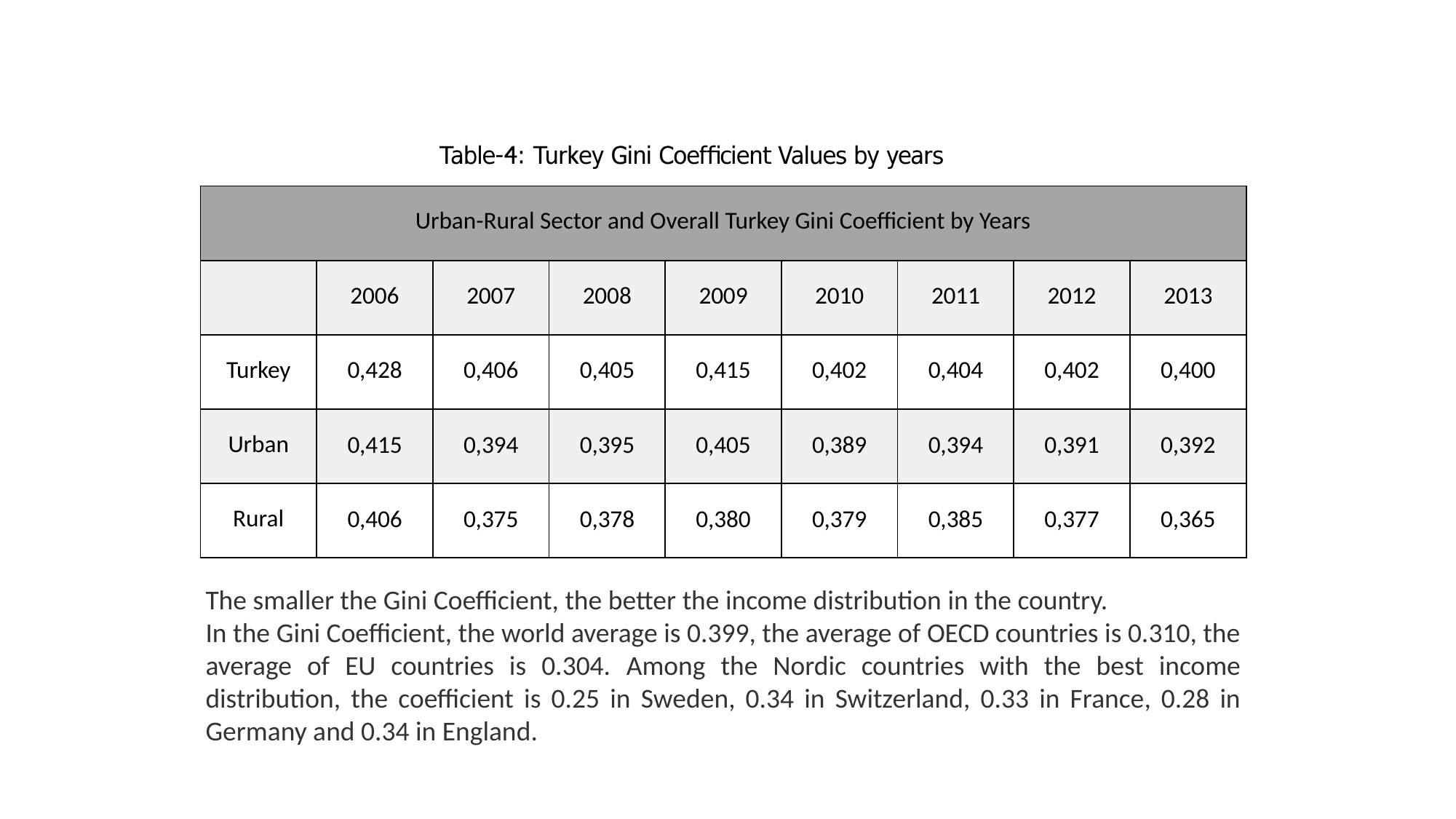

Table-4: Turkey Gini Coefficient Values by years
| Urban-Rural Sector and Overall Turkey Gini Coefficient by Years |  |  |  |  |  |  |  |  |
| --- | --- | --- | --- | --- | --- | --- | --- | --- |
|  | 2006 | 2007 | 2008 | 2009 | 2010 | 2011 | 2012 | 2013 |
| Turkey | 0,428 | 0,406 | 0,405 | 0,415 | 0,402 | 0,404 | 0,402 | 0,400 |
| Urban | 0,415 | 0,394 | 0,395 | 0,405 | 0,389 | 0,394 | 0,391 | 0,392 |
| Rural | 0,406 | 0,375 | 0,378 | 0,380 | 0,379 | 0,385 | 0,377 | 0,365 |
The smaller the Gini Coefficient, the better the income distribution in the country.
In the Gini Coefficient, the world average is 0.399, the average of OECD countries is 0.310, the average of EU countries is 0.304. Among the Nordic countries with the best income distribution, the coefficient is 0.25 in Sweden, 0.34 in Switzerland, 0.33 in France, 0.28 in Germany and 0.34 in England.